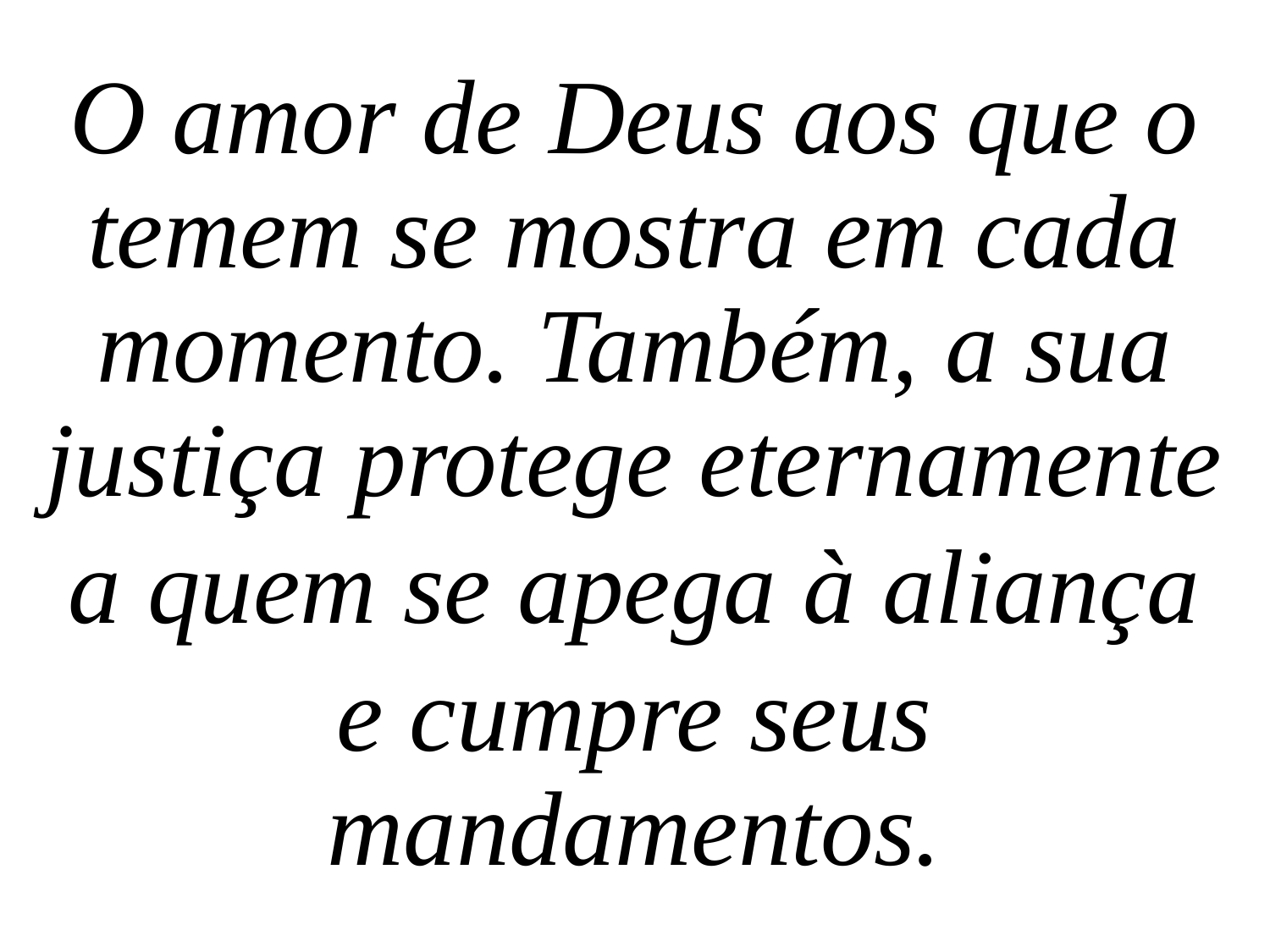

O amor de Deus aos que o temem se mostra em cada momento. Também, a sua justiça protege eternamente
a quem se apega à aliança
e cumpre seus mandamentos.